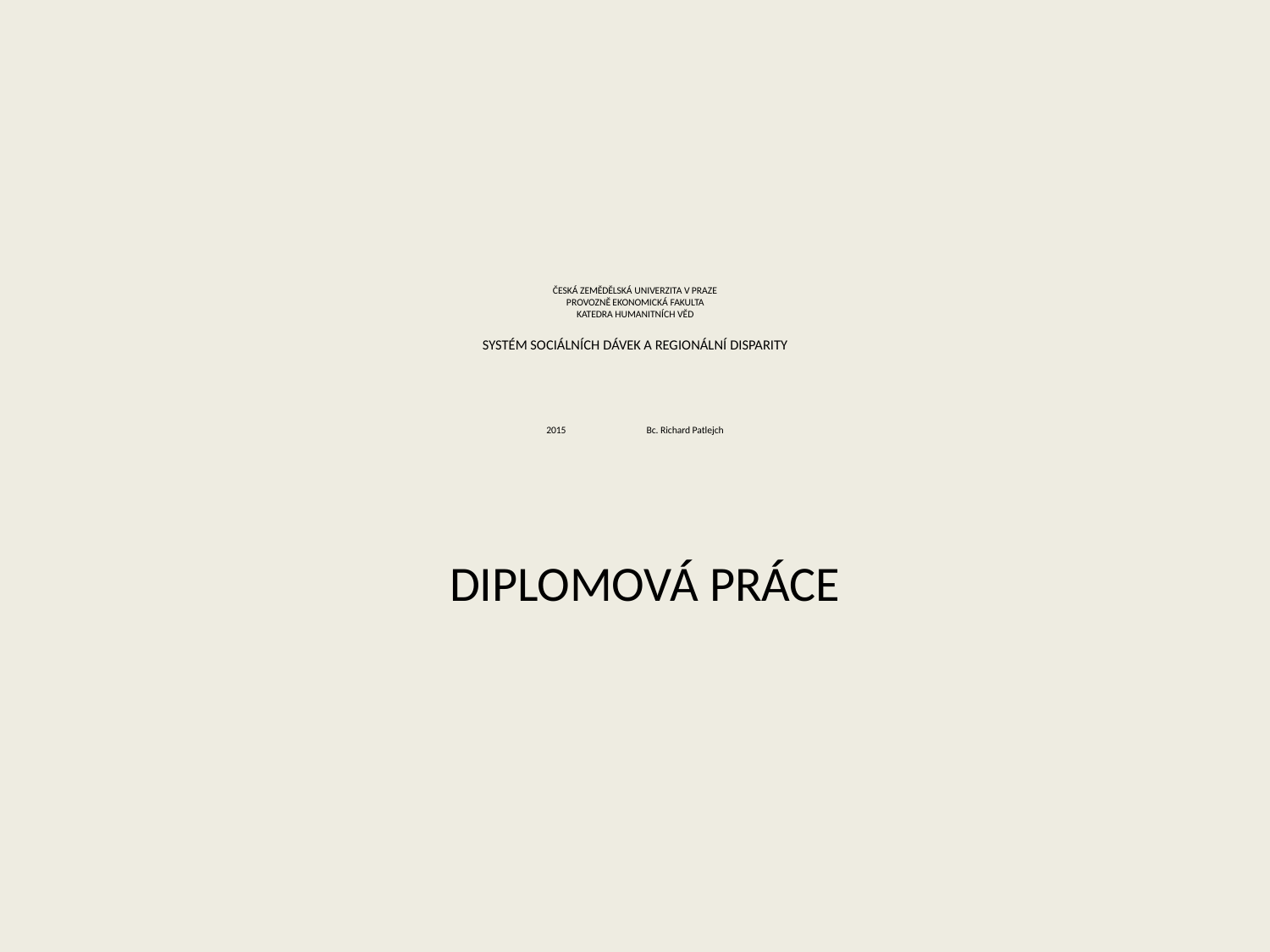

# ČESKÁ ZEMĚDĚLSKÁ UNIVERZITA V PRAZE PROVOZNĚ EKONOMICKÁ FAKULTA KATEDRA HUMANITNÍCH VĚD   SYSTÉM SOCIÁLNÍCH DÁVEK A REGIONÁLNÍ DISPARITY 2015                          Bc. Richard Patlejch
DIPLOMOVÁ PRÁCE